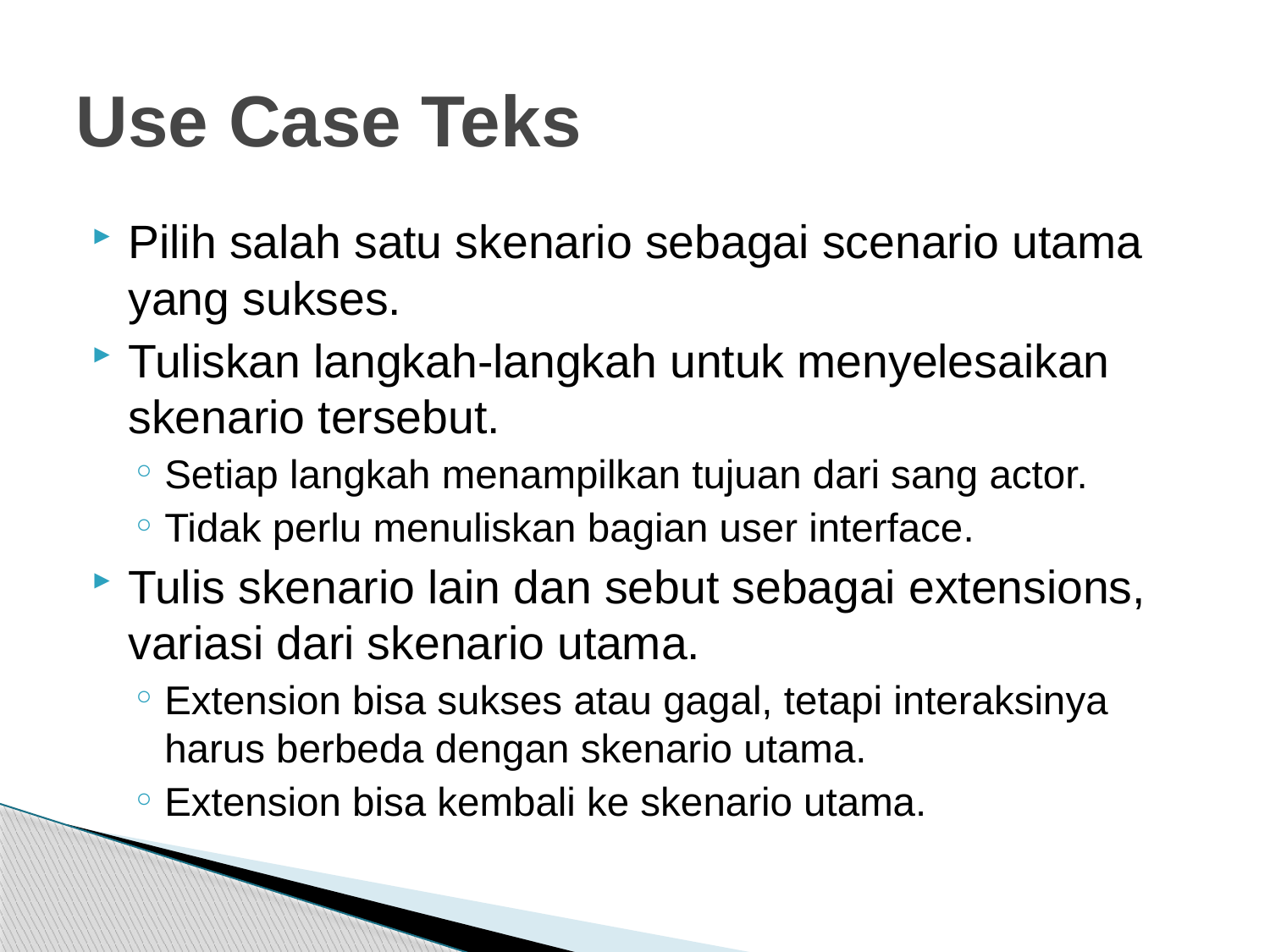

# Use Case Teks
Pilih salah satu skenario sebagai scenario utama yang sukses.
Tuliskan langkah-langkah untuk menyelesaikan skenario tersebut.
Setiap langkah menampilkan tujuan dari sang actor.
Tidak perlu menuliskan bagian user interface.
Tulis skenario lain dan sebut sebagai extensions, variasi dari skenario utama.
Extension bisa sukses atau gagal, tetapi interaksinya harus berbeda dengan skenario utama.
Extension bisa kembali ke skenario utama.